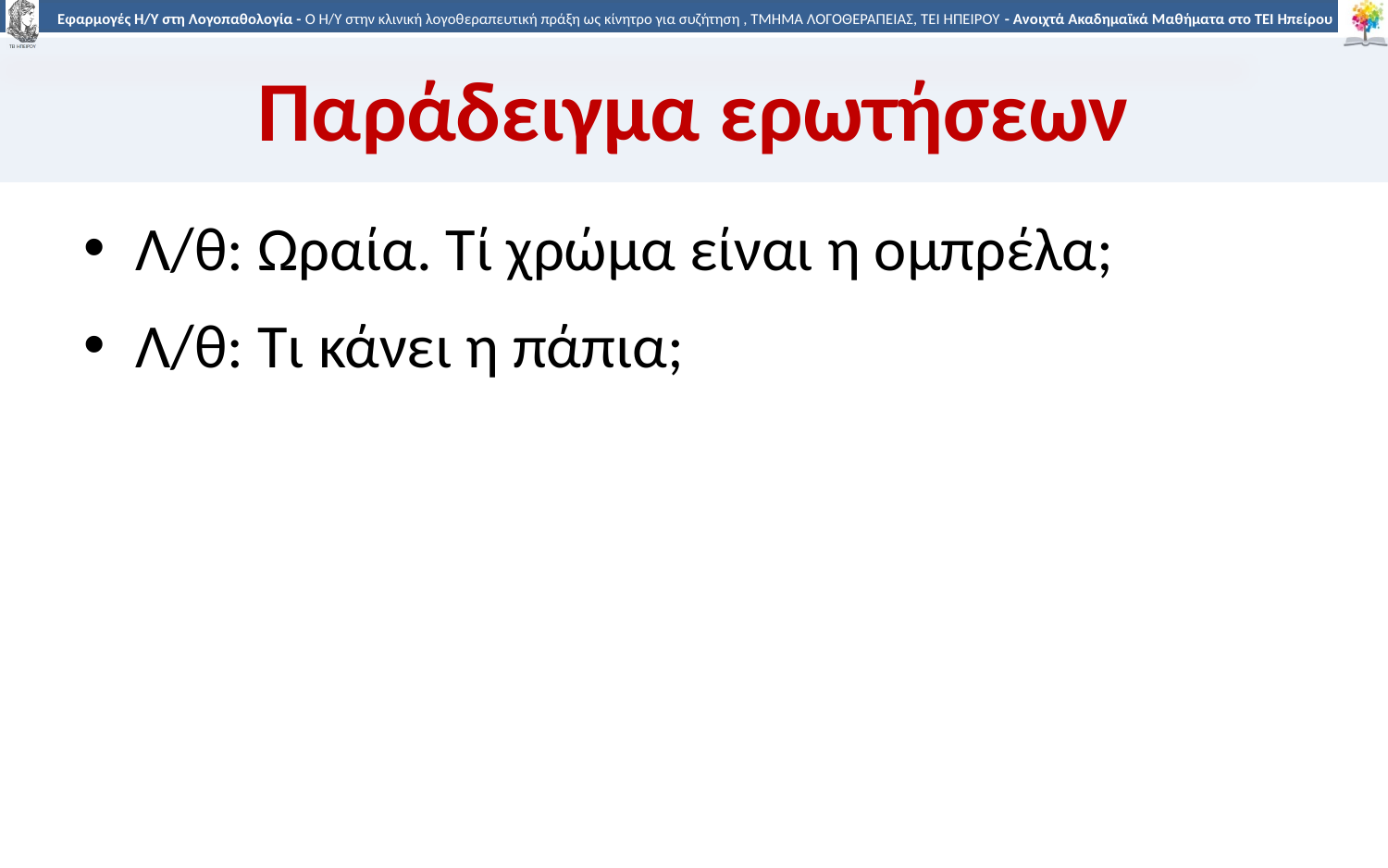

# Παράδειγμα ερωτήσεων
Λ/θ: Ωραία. Τί χρώμα είναι η ομπρέλα;
Λ/θ: Τι κάνει η πάπια;